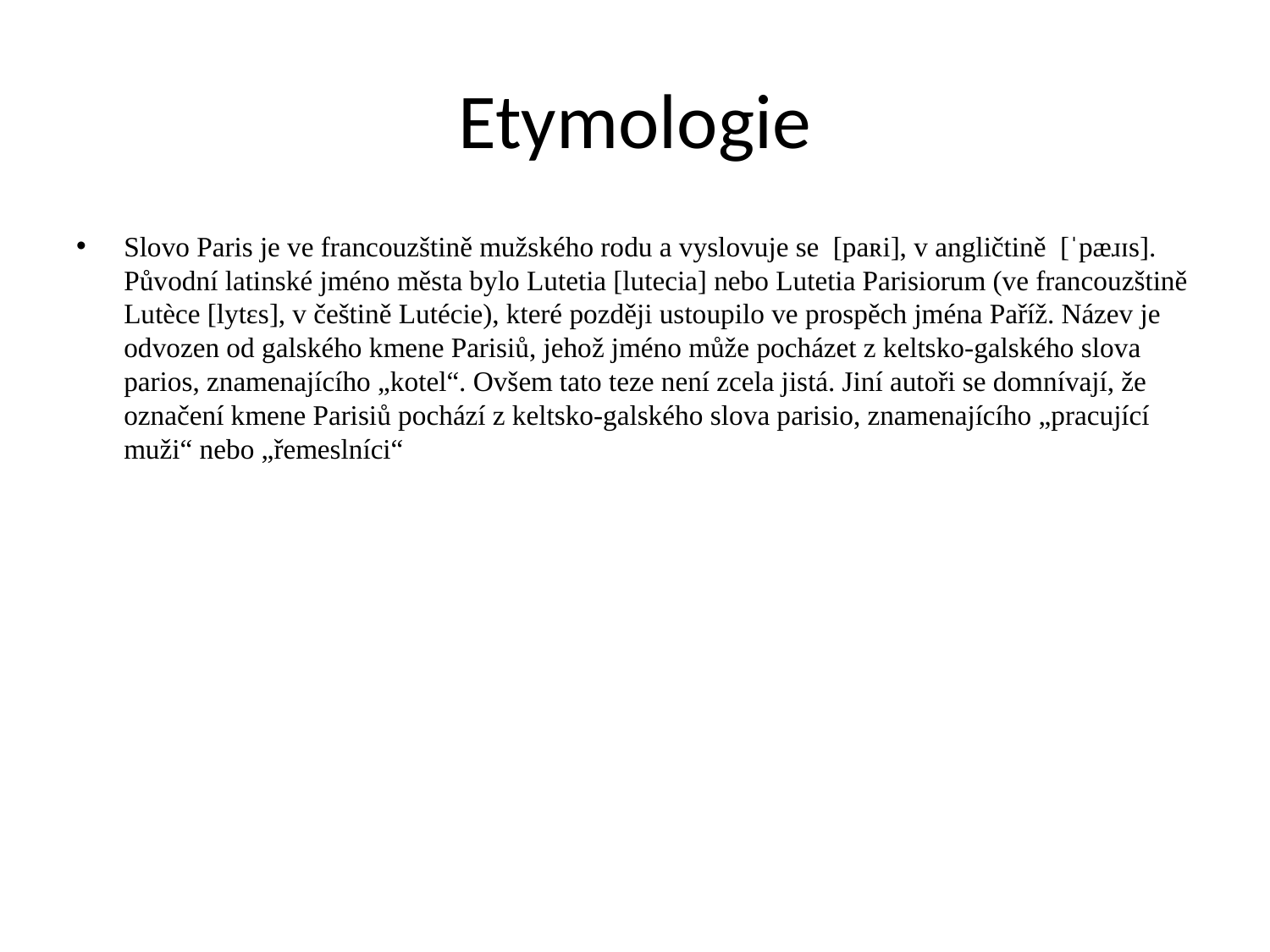

# Etymologie
Slovo Paris je ve francouzštině mužského rodu a vyslovuje se  [paʀi], v angličtině  [ˈpæɹɪs]. Původní latinské jméno města bylo Lutetia [lutecia] nebo Lutetia Parisiorum (ve francouzštině Lutèce [lytɛs], v češtině Lutécie), které později ustoupilo ve prospěch jména Paříž. Název je odvozen od galského kmene Parisiů, jehož jméno může pocházet z keltsko-galského slova parios, znamenajícího „kotel“. Ovšem tato teze není zcela jistá. Jiní autoři se domnívají, že označení kmene Parisiů pochází z keltsko-galského slova parisio, znamenajícího „pracující muži“ nebo „řemeslníci“